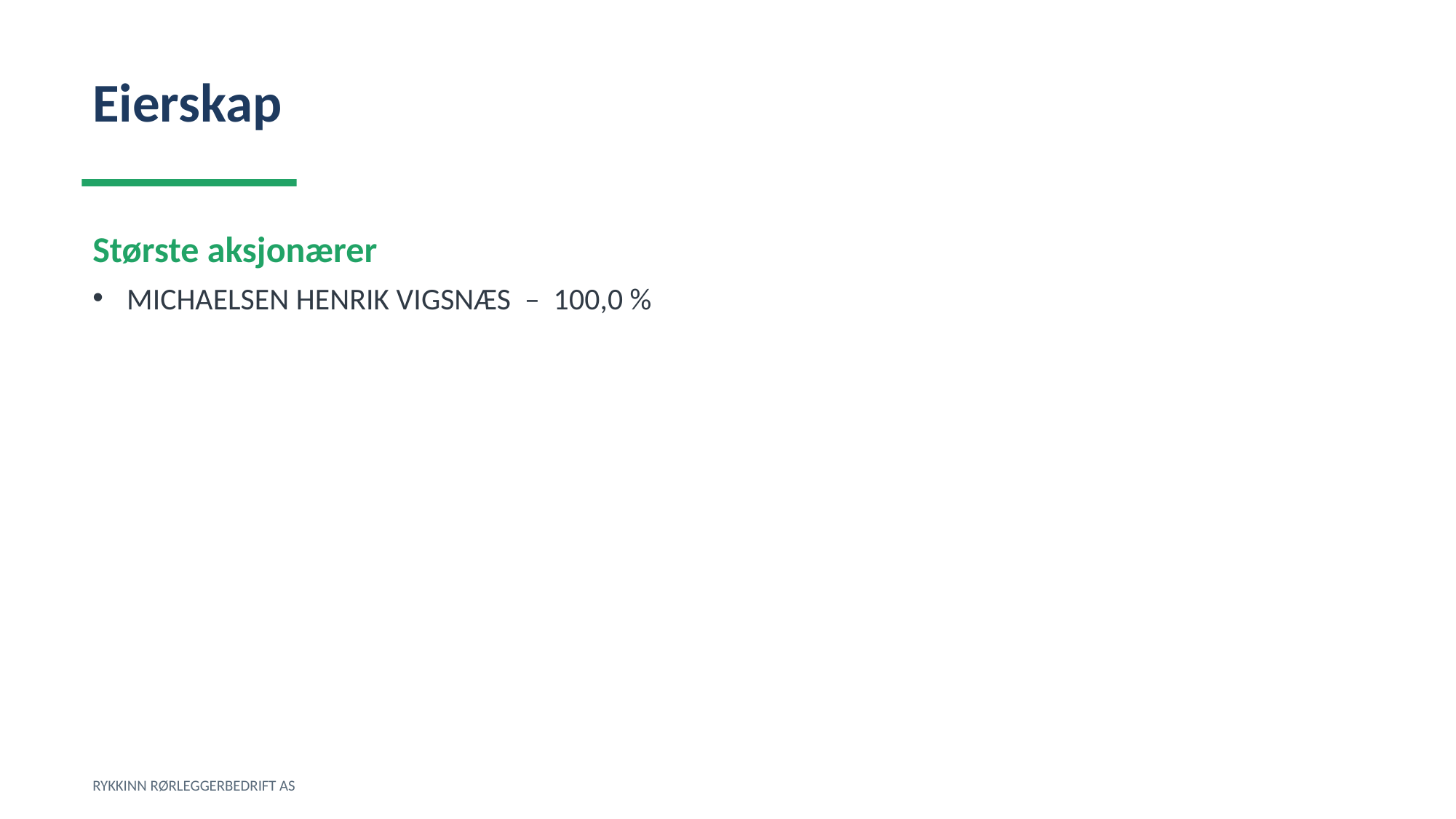

Eierskap

Største aksjonærer
MICHAELSEN HENRIK VIGSNÆS  –  100,0 %
RYKKINN RØRLEGGERBEDRIFT AS